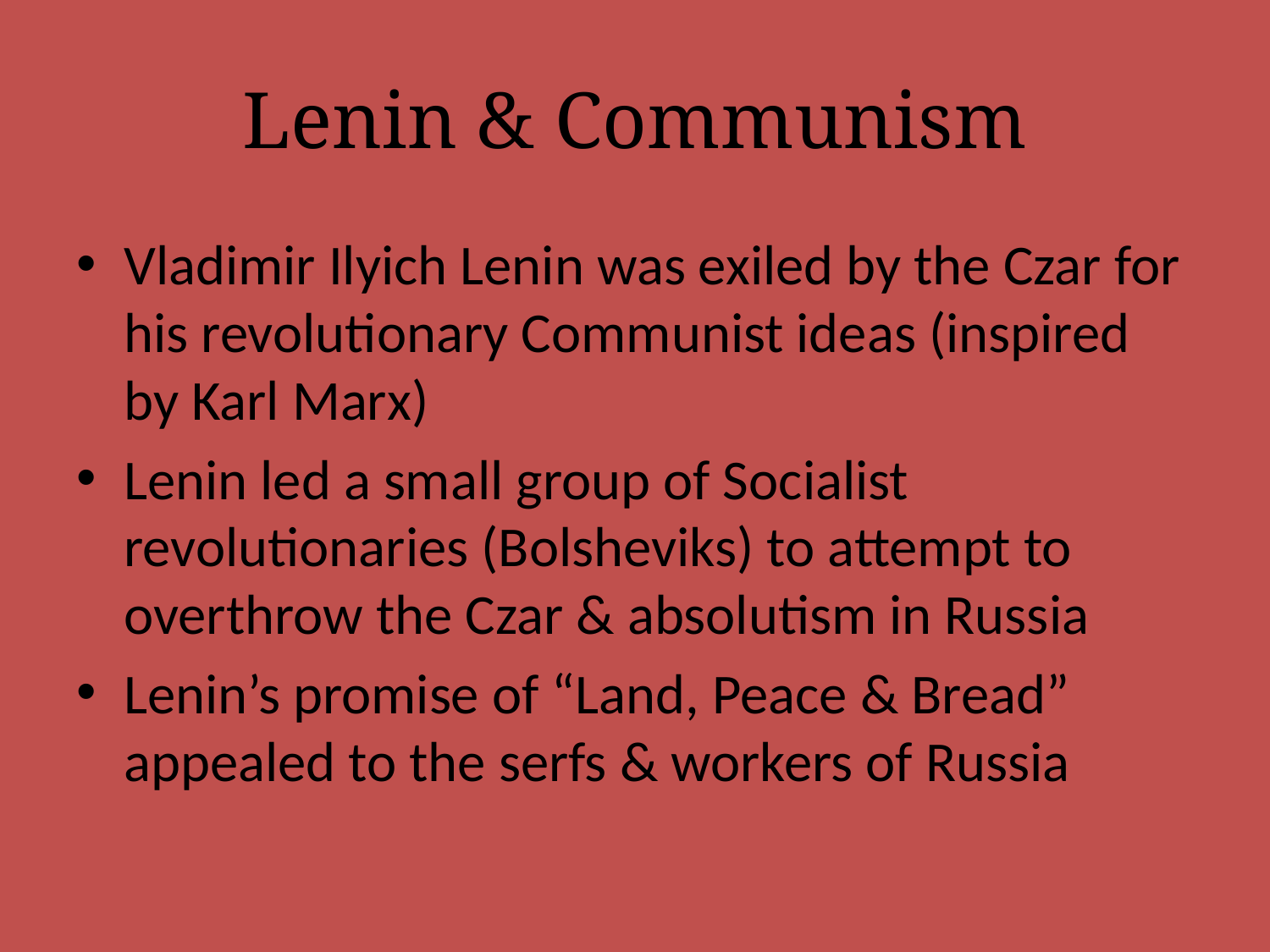

# Lenin & Communism
Vladimir Ilyich Lenin was exiled by the Czar for his revolutionary Communist ideas (inspired by Karl Marx)
Lenin led a small group of Socialist revolutionaries (Bolsheviks) to attempt to overthrow the Czar & absolutism in Russia
Lenin’s promise of “Land, Peace & Bread” appealed to the serfs & workers of Russia